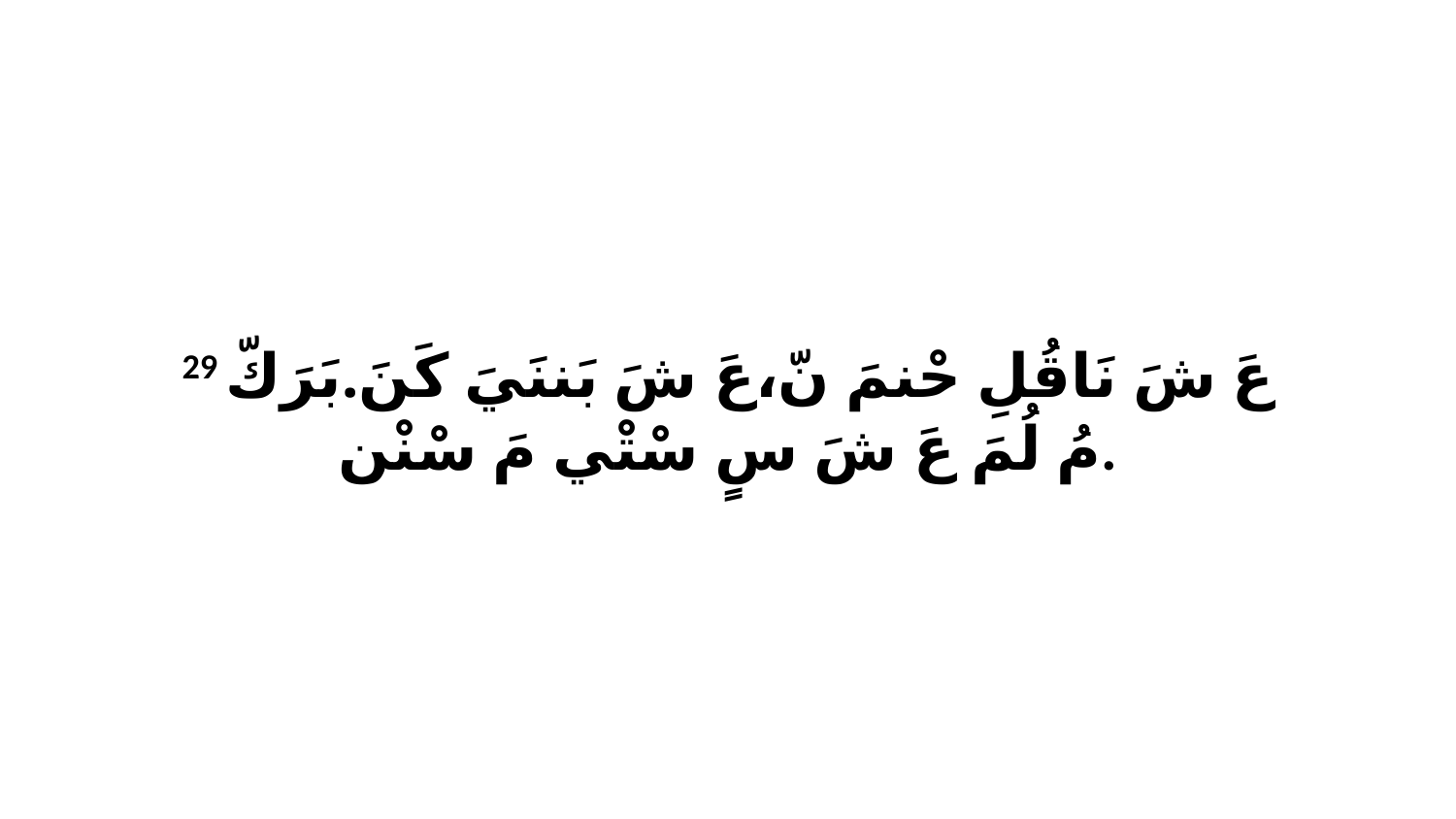

29 عَ شَ نَاقُلِ حْنمَ نّ،عَ شَ بَننَيَ كَنَ.بَرَكّ مُ لُمَ عَ شَ سٍ سْتْي مَ سْنْن.